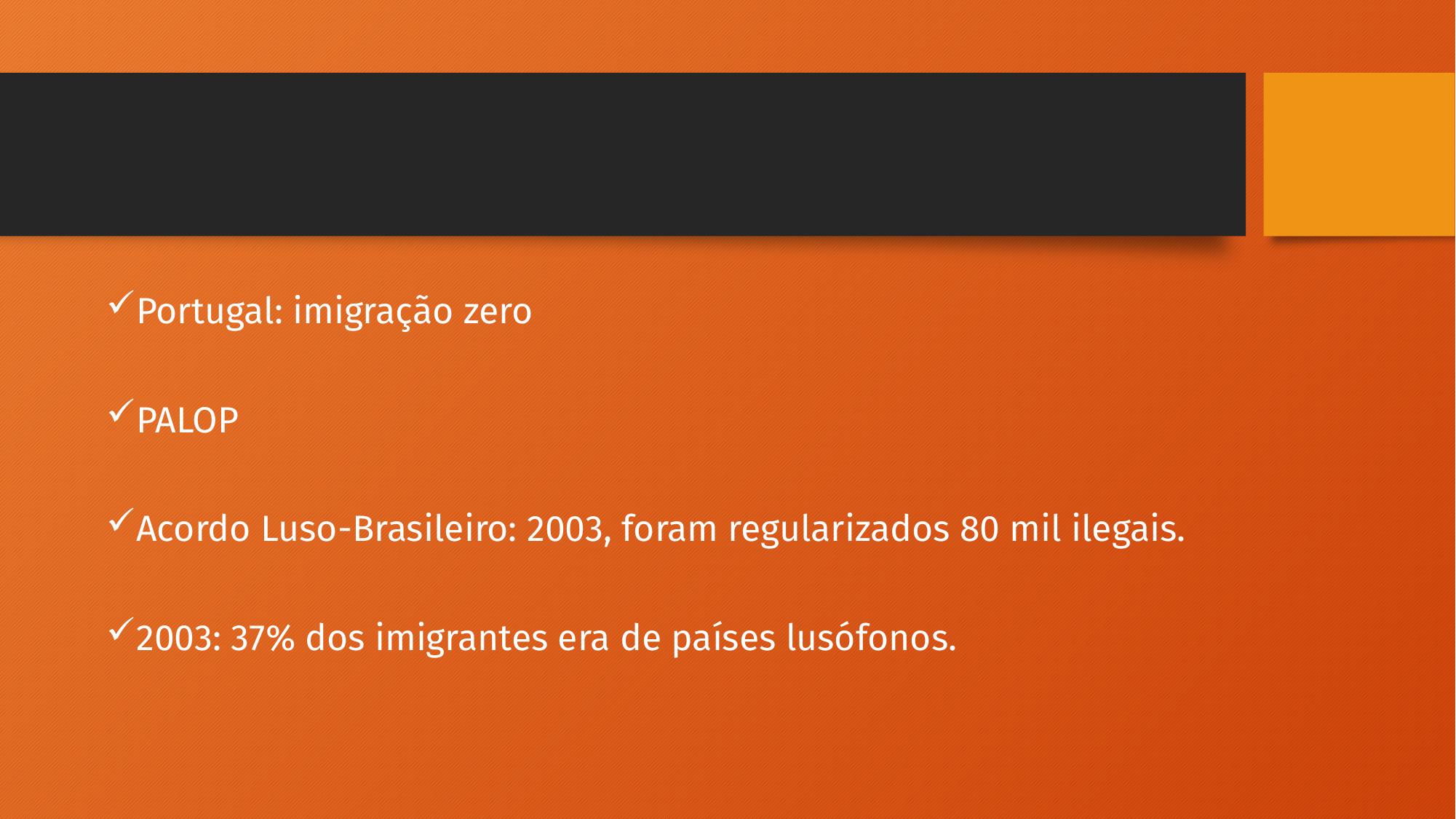

Portugal: imigração zero

PALOP

Acordo Luso-Brasileiro: 2003, foram regularizados 80 mil ilegais.

2003: 37% dos imigrantes era de países lusófonos.